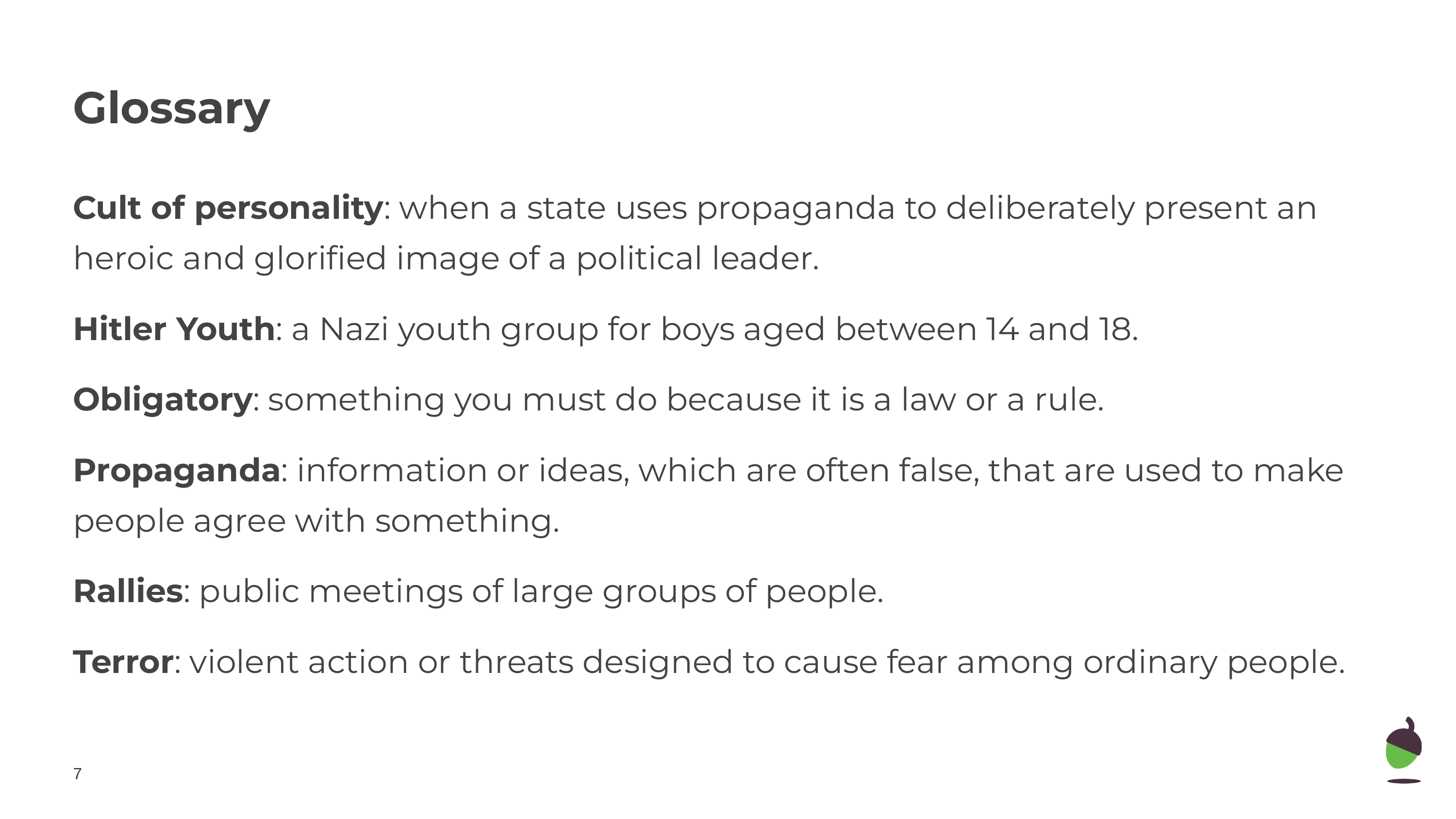

# Glossary
Cult of personality: when a state uses propaganda to deliberately present an heroic and glorified image of a political leader.
Hitler Youth: a Nazi youth group for boys aged between 14 and 18.
Obligatory: something you must do because it is a law or a rule.
Propaganda: information or ideas, which are often false, that are used to make people agree with something.
Rallies: public meetings of large groups of people.
Terror: violent action or threats designed to cause fear among ordinary people.

7